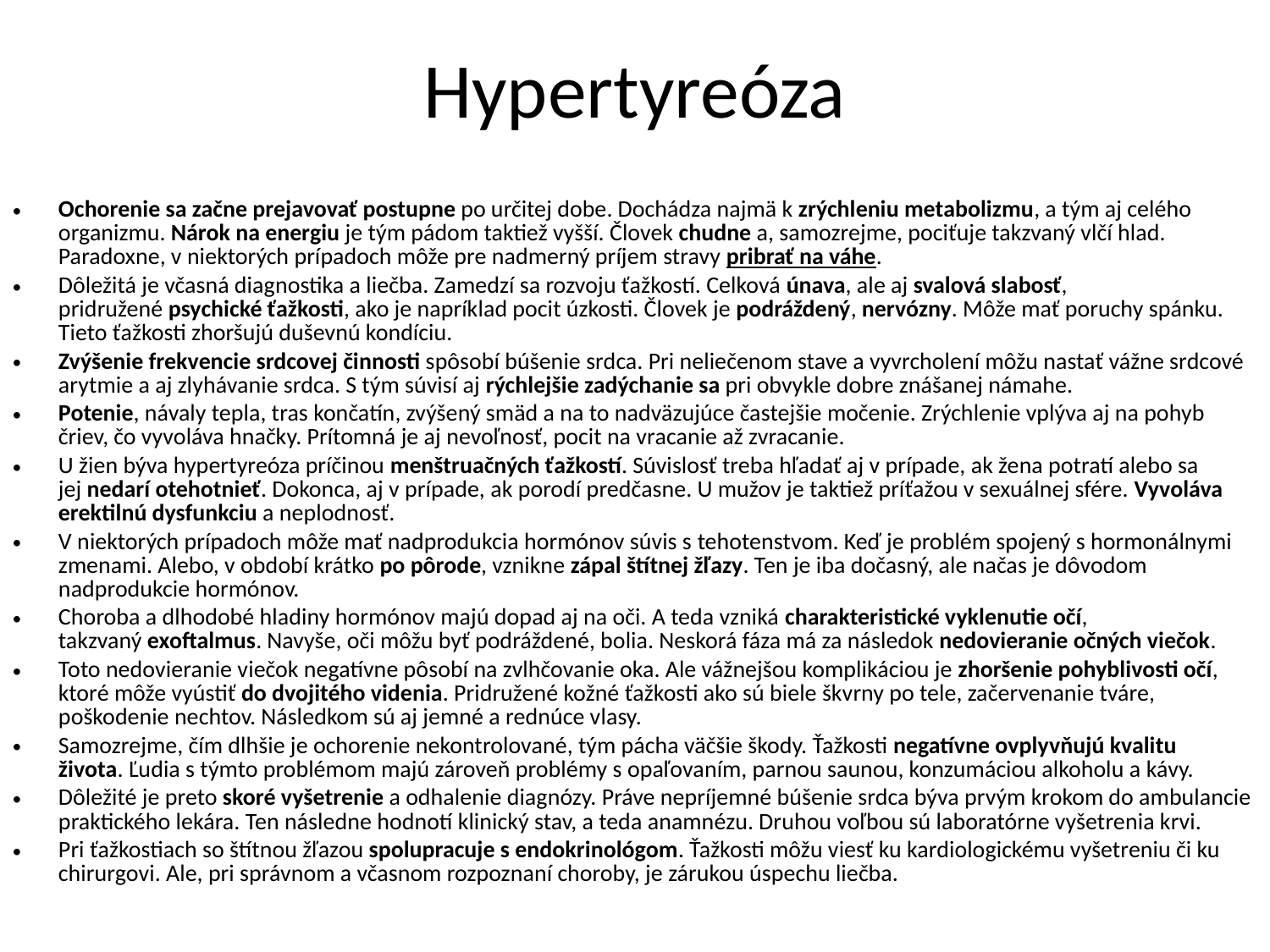

# Hypertyreóza
čba :

Ochorenie sa začne prejavovať postupne po určitej dobe. Dochádza najmä k zrýchleniu metabolizmu, a tým aj celého organizmu. Nárok na energiu je tým pádom taktiež vyšší. Človek chudne a, samozrejme, pociťuje takzvaný vlčí hlad. Paradoxne, v niektorých prípadoch môže pre nadmerný príjem stravy pribrať na váhe.
Dôležitá je včasná diagnostika a liečba. Zamedzí sa rozvoju ťažkostí. Celková únava, ale aj svalová slabosť, pridružené psychické ťažkosti, ako je napríklad pocit úzkosti. Človek je podráždený, nervózny. Môže mať poruchy spánku. Tieto ťažkosti zhoršujú duševnú kondíciu.
Zvýšenie frekvencie srdcovej činnosti spôsobí búšenie srdca. Pri neliečenom stave a vyvrcholení môžu nastať vážne srdcové arytmie a aj zlyhávanie srdca. S tým súvisí aj rýchlejšie zadýchanie sa pri obvykle dobre znášanej námahe.
Potenie, návaly tepla, tras končatín, zvýšený smäd a na to nadväzujúce častejšie močenie. Zrýchlenie vplýva aj na pohyb čriev, čo vyvoláva hnačky. Prítomná je aj nevoľnosť, pocit na vracanie až zvracanie.
U žien býva hypertyreóza príčinou menštruačných ťažkostí. Súvislosť treba hľadať aj v prípade, ak žena potratí alebo sa jej nedarí otehotnieť. Dokonca, aj v prípade, ak porodí predčasne. U mužov je taktiež príťažou v sexuálnej sfére. Vyvoláva erektilnú dysfunkciu a neplodnosť.
V niektorých prípadoch môže mať nadprodukcia hormónov súvis s tehotenstvom. Keď je problém spojený s hormonálnymi zmenami. Alebo, v období krátko po pôrode, vznikne zápal štítnej žľazy. Ten je iba dočasný, ale načas je dôvodom nadprodukcie hormónov.
Choroba a dlhodobé hladiny hormónov majú dopad aj na oči. A teda vzniká charakteristické vyklenutie očí, takzvaný exoftalmus. Navyše, oči môžu byť podráždené, bolia. Neskorá fáza má za následok nedovieranie očných viečok.
Toto nedovieranie viečok negatívne pôsobí na zvlhčovanie oka. Ale vážnejšou komplikáciou je zhoršenie pohyblivosti očí, ktoré môže vyústiť do dvojitého videnia. Pridružené kožné ťažkosti ako sú biele škvrny po tele, začervenanie tváre, poškodenie nechtov. Následkom sú aj jemné a rednúce vlasy.
Samozrejme, čím dlhšie je ochorenie nekontrolované, tým pácha väčšie škody. Ťažkosti negatívne ovplyvňujú kvalitu života. Ľudia s týmto problémom majú zároveň problémy s opaľovaním, parnou saunou, konzumáciou alkoholu a kávy.
Dôležité je preto skoré vyšetrenie a odhalenie diagnózy. Práve nepríjemné búšenie srdca býva prvým krokom do ambulancie praktického lekára. Ten následne hodnotí klinický stav, a teda anamnézu. Druhou voľbou sú laboratórne vyšetrenia krvi.
Pri ťažkostiach so štítnou žľazou spolupracuje s endokrinológom. Ťažkosti môžu viesť ku kardiologickému vyšetreniu či ku chirurgovi. Ale, pri správnom a včasnom rozpoznaní choroby, je zárukou úspechu liečba.